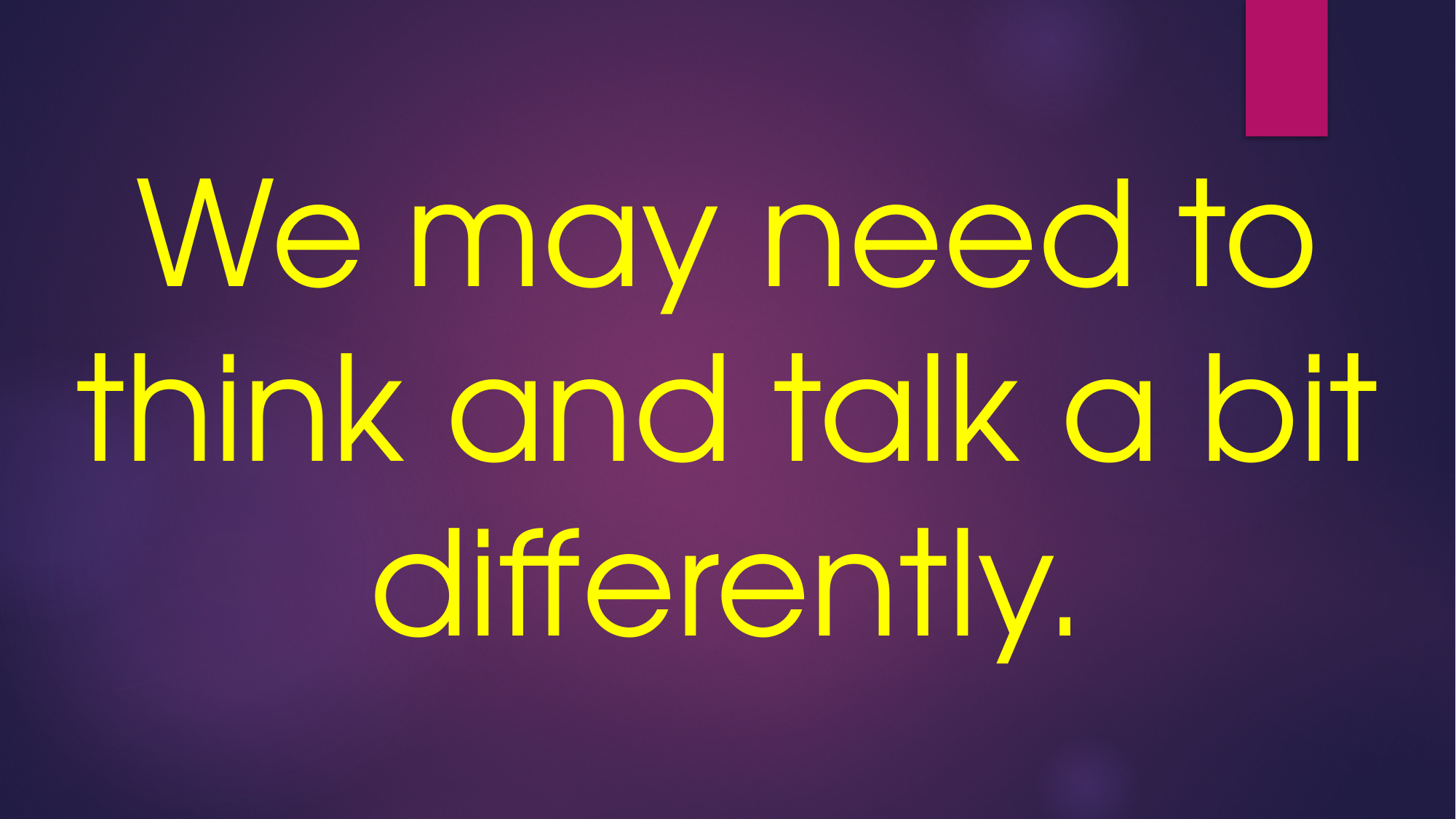

# We may need to think and talk a bit differently.